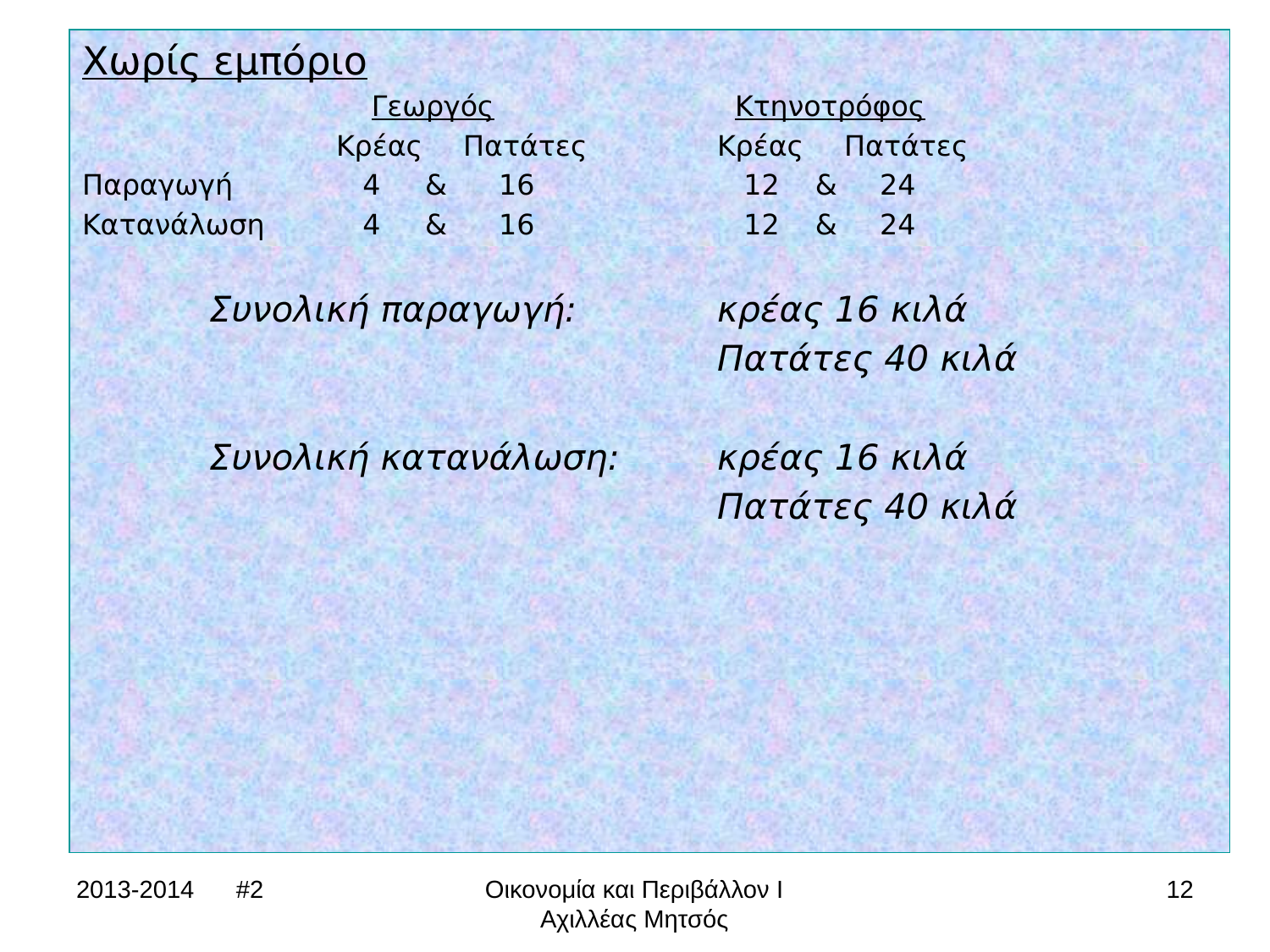

Χωρίς εμπόριο
		    Γεωργός		  Κτηνοτρόφος
		Κρέας	Πατάτες		Κρέας	Πατάτες
Παραγωγή	   4     &	    16		   12    &	    24
Κατανάλωση	   4     &	    16		   12    &	    24

	Συνολική παραγωγή:		κρέας 16 κιλά
					Πατάτες 40 κιλά

	Συνολική κατανάλωση:	κρέας 16 κιλά
					Πατάτες 40 κιλά

2013-2014      #2
Οικονομία και Περιβάλλον Ι
Αχιλλέας Μητσός
12